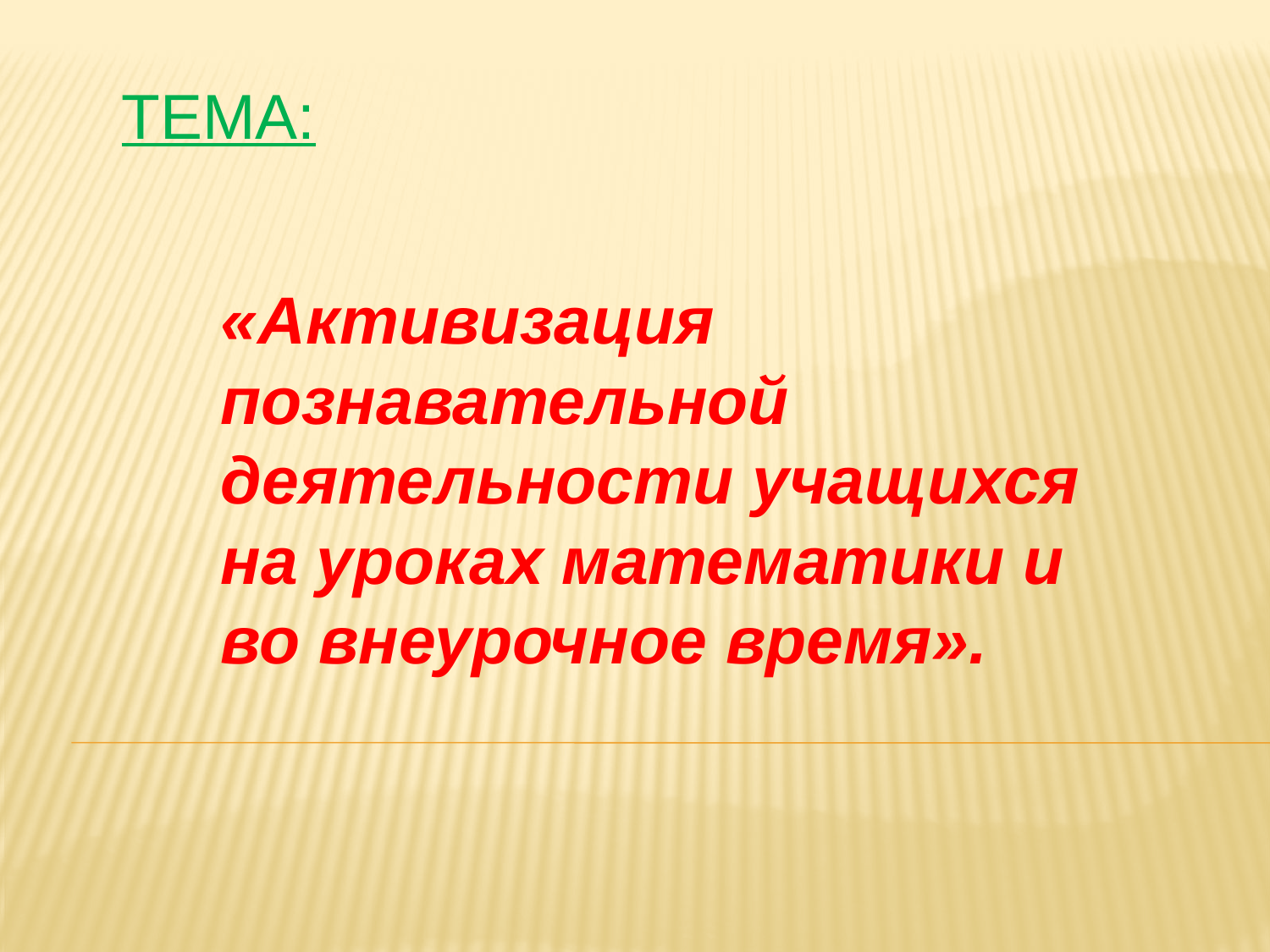

# Тема:
«Активизация познавательной деятельности учащихся на уроках математики и во внеурочное время».